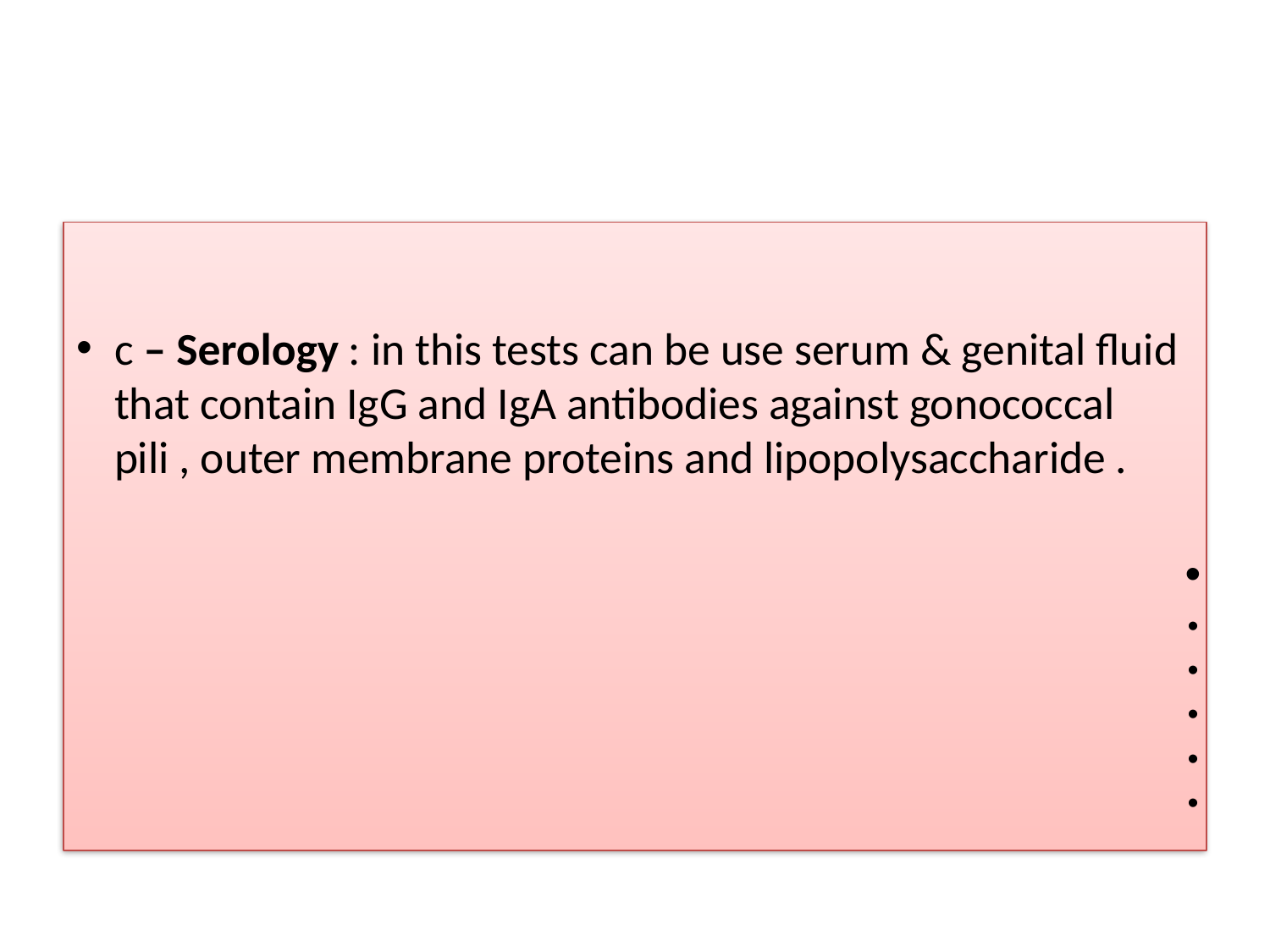

#

c – Serology : in this tests can be use serum & genital fluid that contain IgG and IgA antibodies against gonococcal pili , outer membrane proteins and lipopolysaccharide .